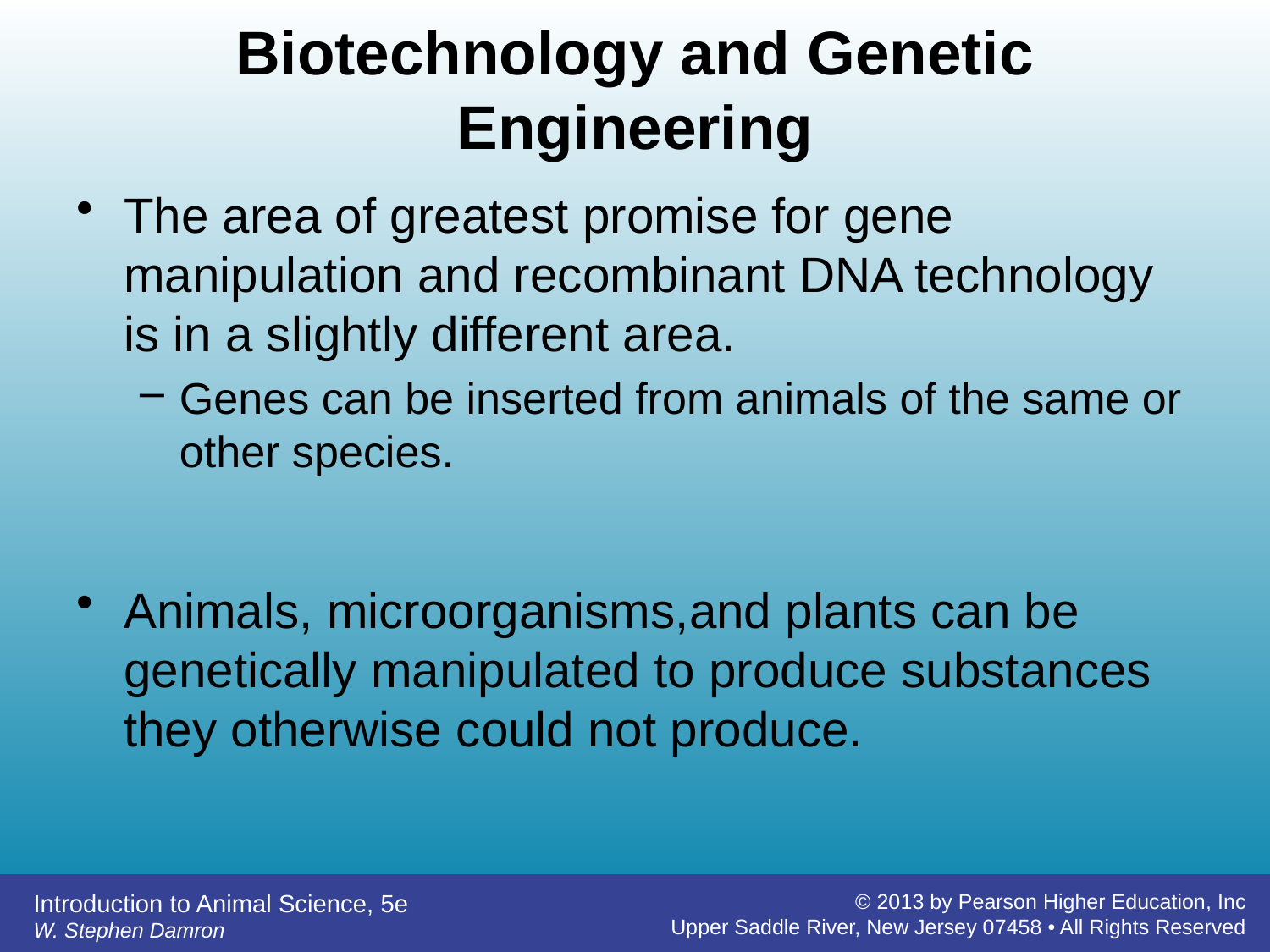

# Biotechnology and Genetic Engineering
The area of greatest promise for gene manipulation and recombinant DNA technology is in a slightly different area.
Genes can be inserted from animals of the same or other species.

Animals, microorganisms,and plants can be genetically manipulated to produce substances they otherwise could not produce.